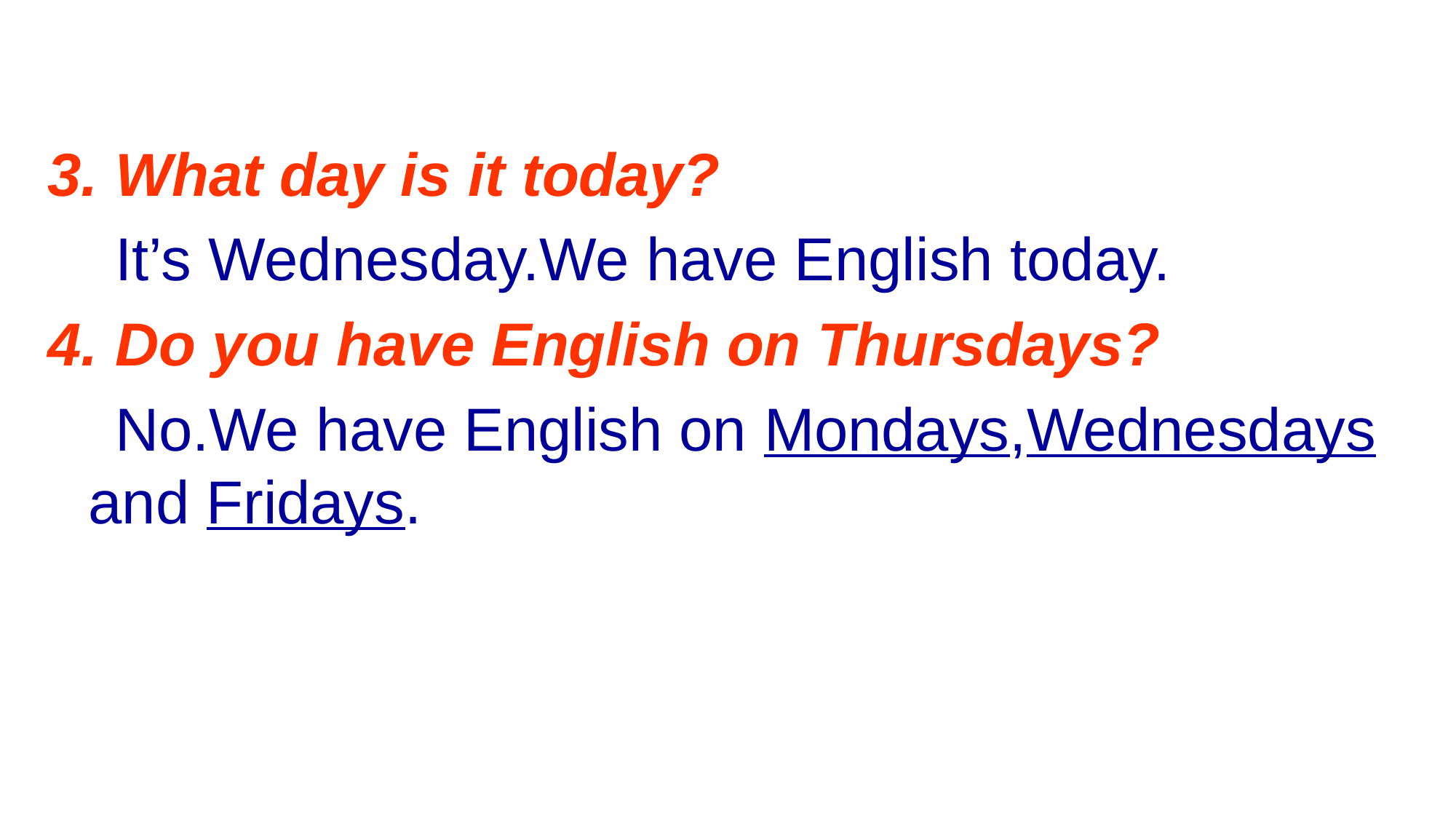

3. What day is it today?
    It’s Wednesday.We have English today.
4. Do you have English on Thursdays?
    No.We have English on Mondays,Wednesdays and Fridays.